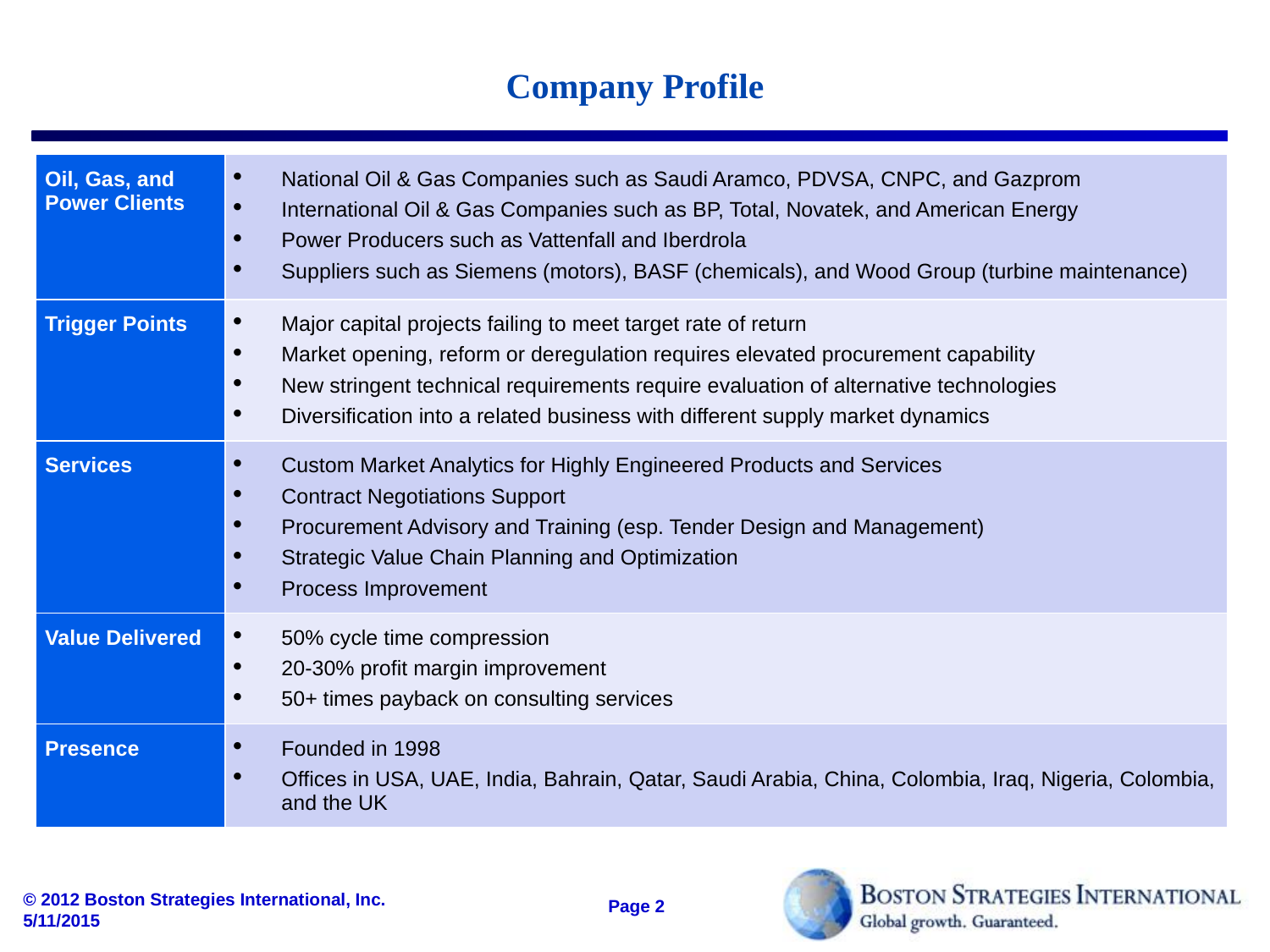

# Company Profile
| Oil, Gas, and Power Clients | National Oil & Gas Companies such as Saudi Aramco, PDVSA, CNPC, and Gazprom International Oil & Gas Companies such as BP, Total, Novatek, and American Energy Power Producers such as Vattenfall and Iberdrola Suppliers such as Siemens (motors), BASF (chemicals), and Wood Group (turbine maintenance) |
| --- | --- |
| Trigger Points | Major capital projects failing to meet target rate of return Market opening, reform or deregulation requires elevated procurement capability New stringent technical requirements require evaluation of alternative technologies Diversification into a related business with different supply market dynamics |
| Services | Custom Market Analytics for Highly Engineered Products and Services Contract Negotiations Support Procurement Advisory and Training (esp. Tender Design and Management) Strategic Value Chain Planning and Optimization Process Improvement |
| Value Delivered | 50% cycle time compression 20-30% profit margin improvement 50+ times payback on consulting services |
| Presence | Founded in 1998 Offices in USA, UAE, India, Bahrain, Qatar, Saudi Arabia, China, Colombia, Iraq, Nigeria, Colombia, and the UK |